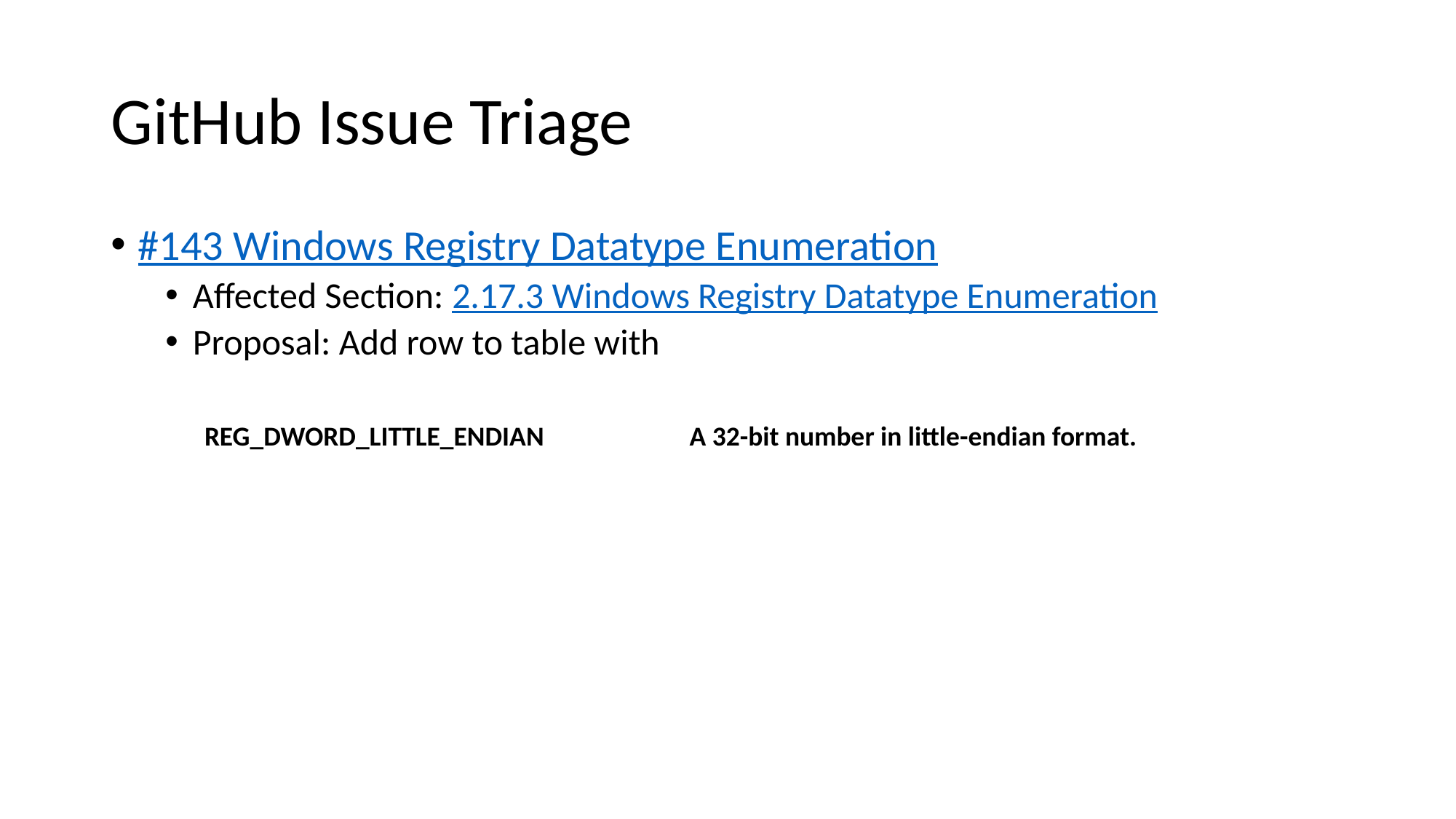

# GitHub Issue Triage
#143 Windows Registry Datatype Enumeration
Affected Section: 2.17.3 Windows Registry Datatype Enumeration
Proposal: Add row to table with
| REG\_DWORD\_LITTLE\_ENDIAN | A 32-bit number in little-endian format. |
| --- | --- |